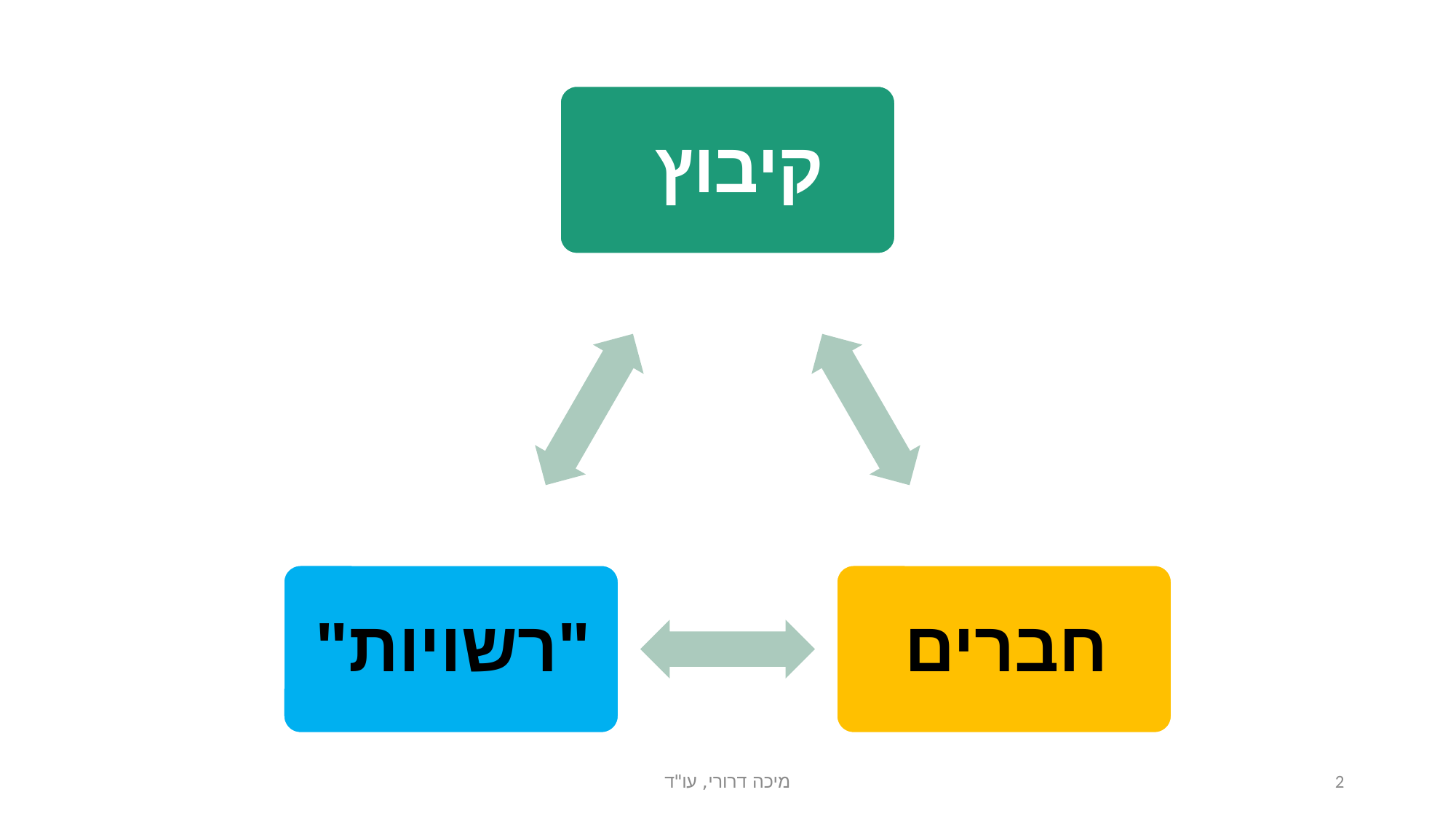

קיבוץ

חברים

"רשויות"

מיכה דרורי, עו"ד
2